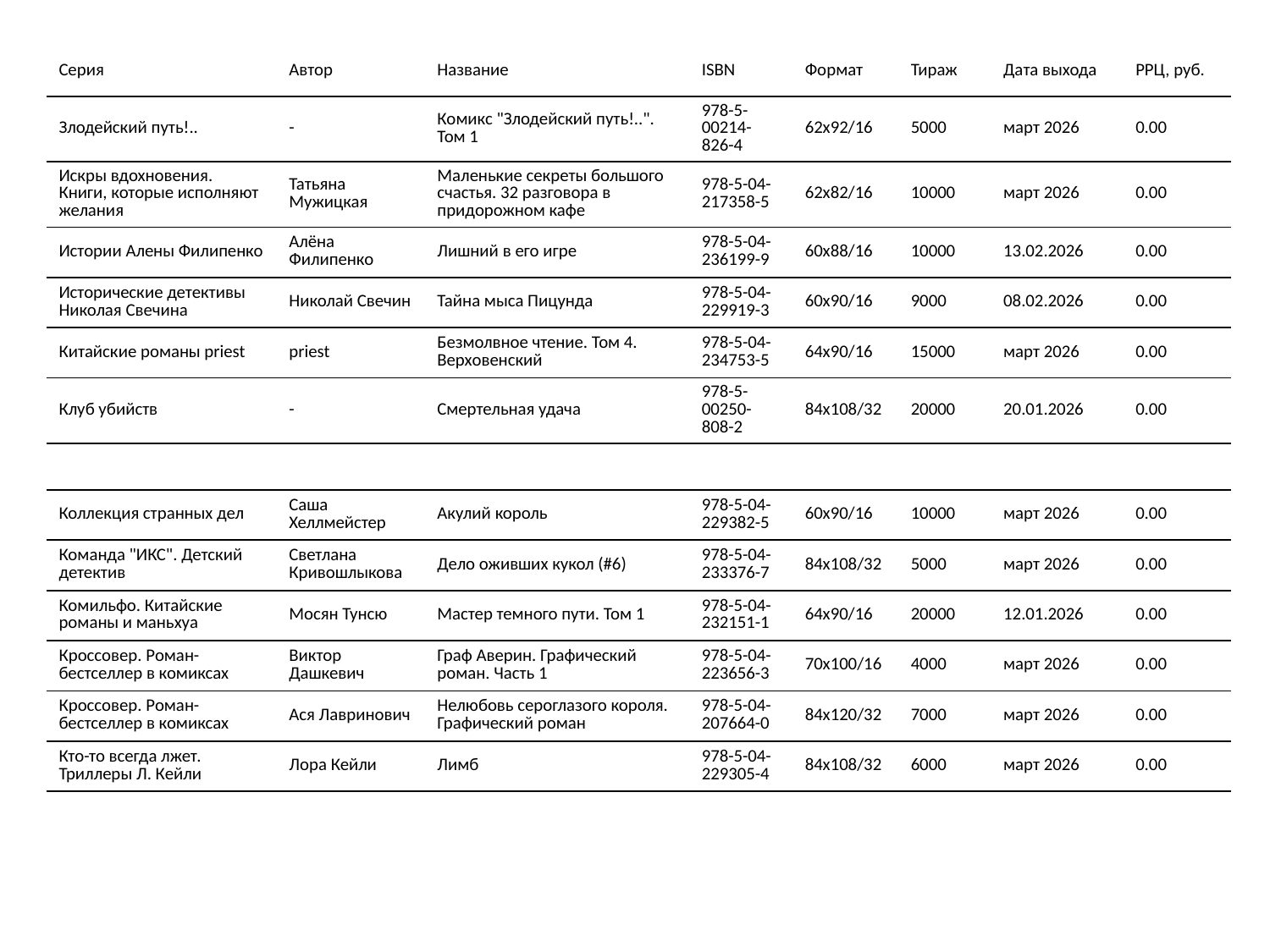

| Серия | Автор | Название | ISBN | Формат | Тираж | Дата выхода | РРЦ, руб. |
| --- | --- | --- | --- | --- | --- | --- | --- |
| Злодейский путь!.. | - | Комикс "Злодейский путь!..". Том 1 | 978-5-00214-826-4 | 62x92/16 | 5000 | март 2026 | 0.00 |
| Искры вдохновения. Книги, которые исполняют желания | Татьяна Мужицкая | Маленькие секреты большого счастья. 32 разговора в придорожном кафе | 978-5-04-217358-5 | 62x82/16 | 10000 | март 2026 | 0.00 |
| Истории Алены Филипенко | Алёна Филипенко | Лишний в его игре | 978-5-04-236199-9 | 60x88/16 | 10000 | 13.02.2026 | 0.00 |
| Исторические детективы Николая Свечина | Николай Свечин | Тайна мыса Пицунда | 978-5-04-229919-3 | 60x90/16 | 9000 | 08.02.2026 | 0.00 |
| Китайские романы priest | priest | Безмолвное чтение. Том 4. Верховенский | 978-5-04-234753-5 | 64x90/16 | 15000 | март 2026 | 0.00 |
| Клуб убийств | - | Смертельная удача | 978-5-00250-808-2 | 84x108/32 | 20000 | 20.01.2026 | 0.00 |
| Коллекция странных дел | Саша Хеллмейстер | Акулий король | 978-5-04-229382-5 | 60x90/16 | 10000 | март 2026 | 0.00 |
| --- | --- | --- | --- | --- | --- | --- | --- |
| Команда "ИКС". Детский детектив | Светлана Кривошлыкова | Дело оживших кукол (#6) | 978-5-04-233376-7 | 84x108/32 | 5000 | март 2026 | 0.00 |
| Комильфо. Китайские романы и маньхуа | Мосян Тунсю | Мастер темного пути. Том 1 | 978-5-04-232151-1 | 64x90/16 | 20000 | 12.01.2026 | 0.00 |
| Кроссовер. Роман-бестселлер в комиксах | Виктор Дашкевич | Граф Аверин. Графический роман. Часть 1 | 978-5-04-223656-3 | 70x100/16 | 4000 | март 2026 | 0.00 |
| Кроссовер. Роман-бестселлер в комиксах | Ася Лавринович | Нелюбовь сероглазого короля. Графический роман | 978-5-04-207664-0 | 84x120/32 | 7000 | март 2026 | 0.00 |
| Кто-то всегда лжет. Триллеры Л. Кейли | Лора Кейли | Лимб | 978-5-04-229305-4 | 84x108/32 | 6000 | март 2026 | 0.00 |